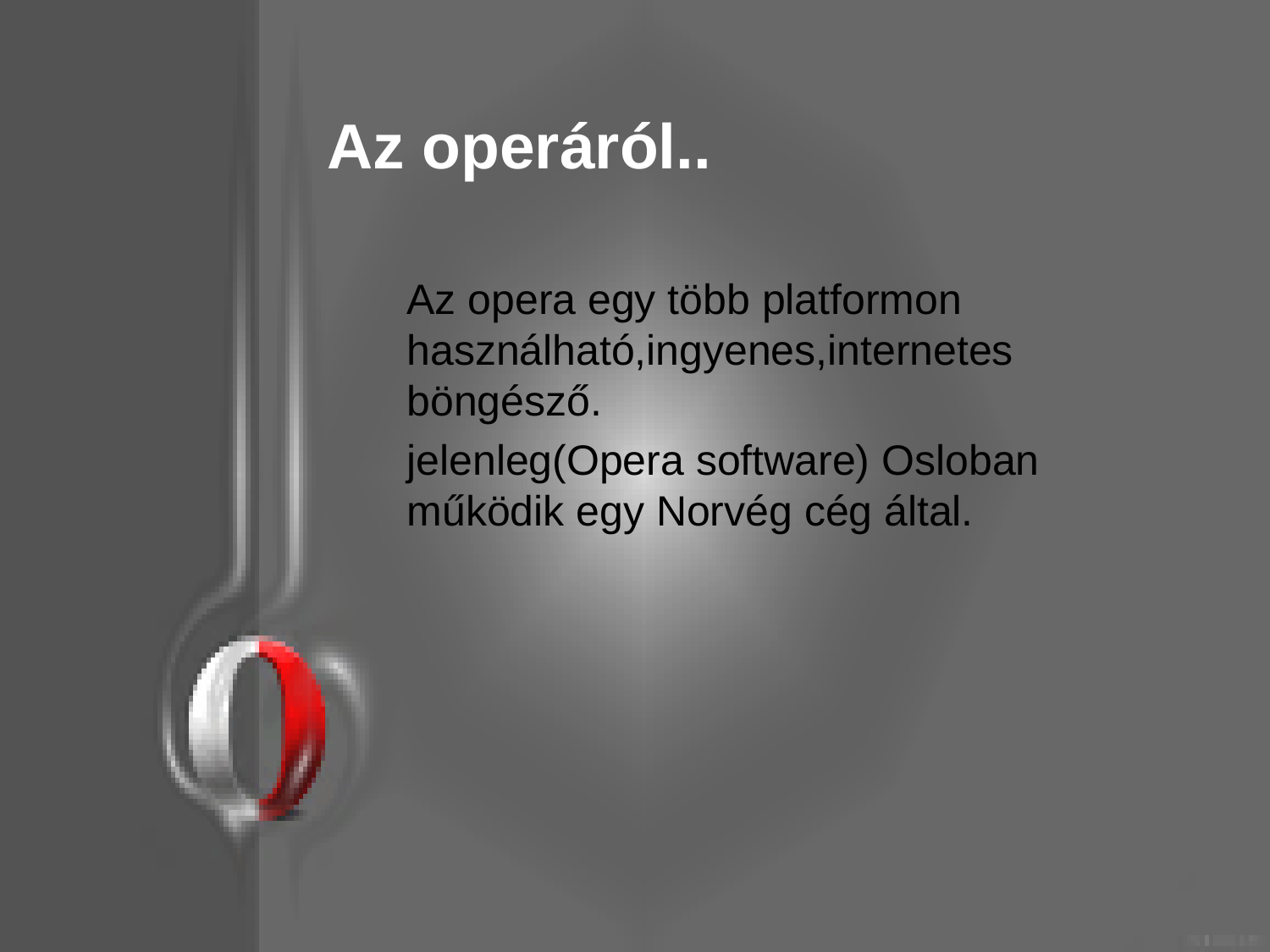

# Az operáról..
Az opera egy több platformon használható,ingyenes,internetes böngésző.
jelenleg(Opera software) Osloban működik egy Norvég cég által.